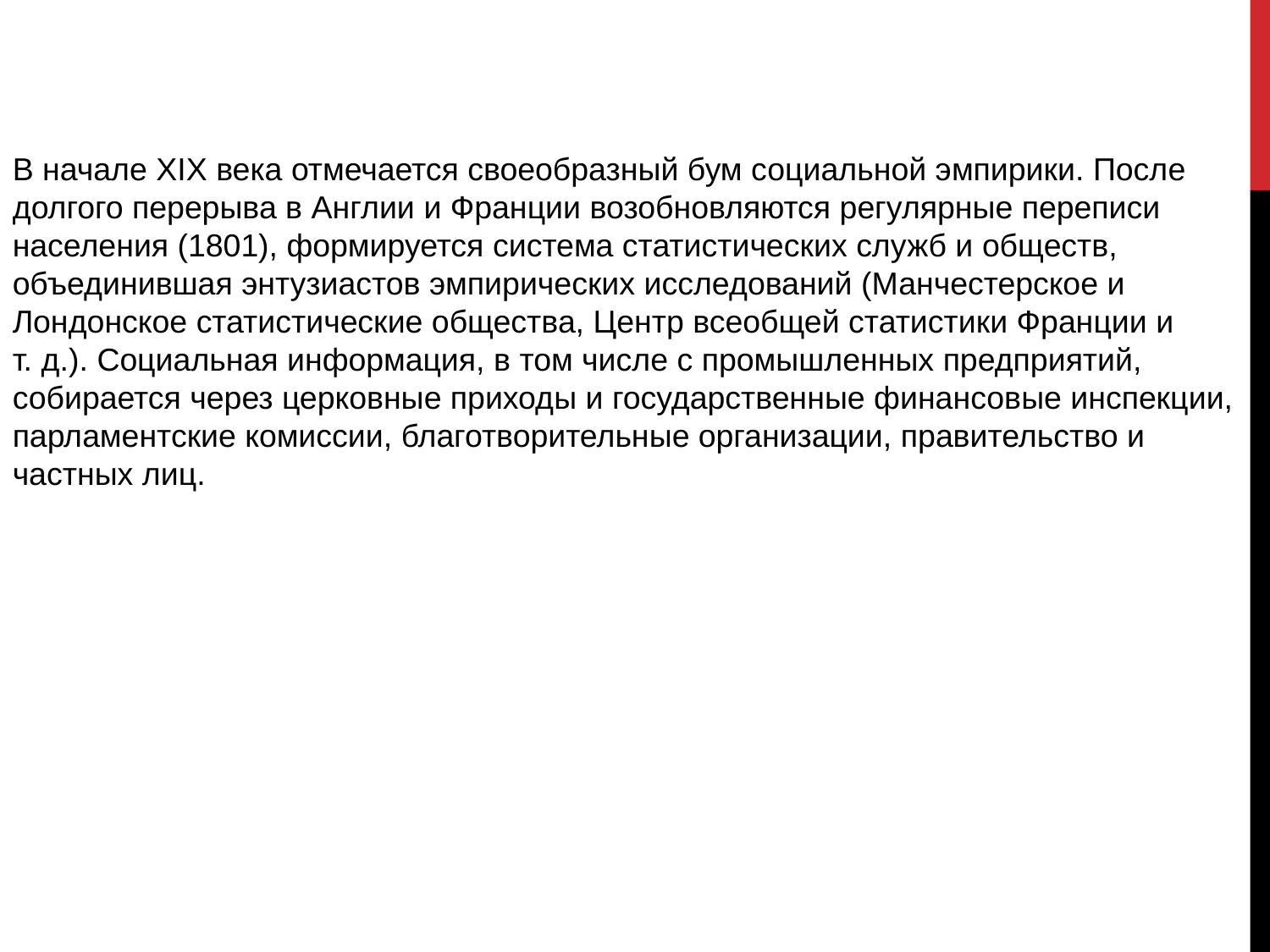

В начале XIX века отмечается своеобразный бум социальной эмпирики. После долгого перерыва в Англии и Франции возобновляются регулярные переписи населения (1801), формируется система статистических служб и обществ, объединившая энтузиастов эмпирических исследований (Манчестерское и Лондонское статистические общества, Центр всеобщей статистики Франции и т. д.). Социальная информация, в том числе с промышленных предприятий, собирается через церковные приходы и государственные финансовые инспекции, парламентские комиссии, благотворительные организации, правительство и частных лиц.